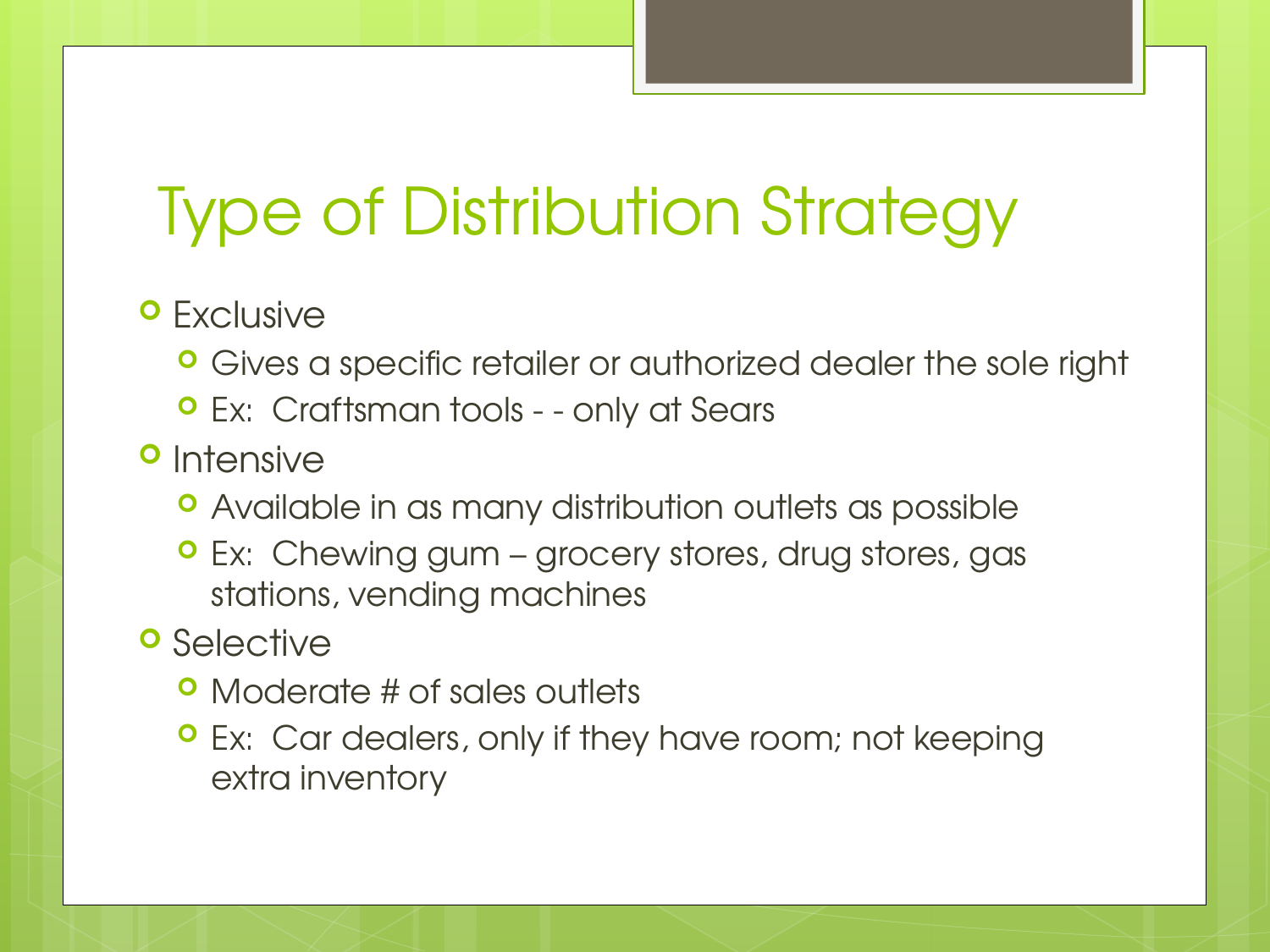

# Type of Distribution Strategy
Exclusive
Gives a specific retailer or authorized dealer the sole right
Ex:  Craftsman tools - - only at Sears
Intensive
Available in as many distribution outlets as possible
Ex:  Chewing gum – grocery stores, drug stores, gas stations, vending machines
Selective
Moderate # of sales outlets
Ex:  Car dealers, only if they have room; not keeping  extra inventory